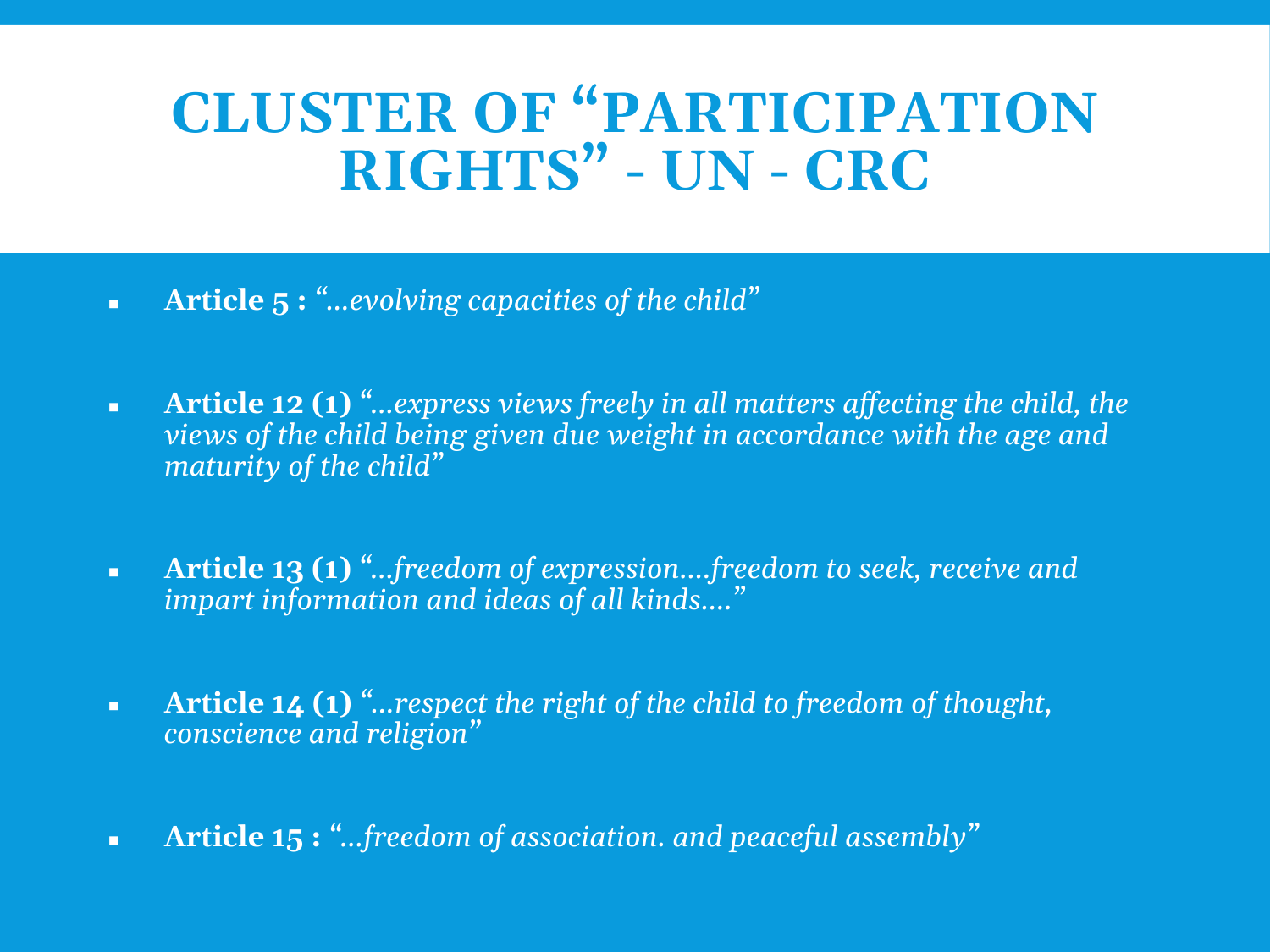

# CLUSTER OF “PARTICIPATION RIGHTS” - UN - CRC
Article 5 : “…evolving capacities of the child”

Article 12 (1) “…express views freely in all matters affecting the child, the views of the child being given due weight in accordance with the age and maturity of the child”

Article 13 (1) “…freedom of expression….freedom to seek, receive and impart information and ideas of all kinds….”

Article 14 (1) “…respect the right of the child to freedom of thought, conscience and religion”

Article 15 : “…freedom of association. and peaceful assembly”